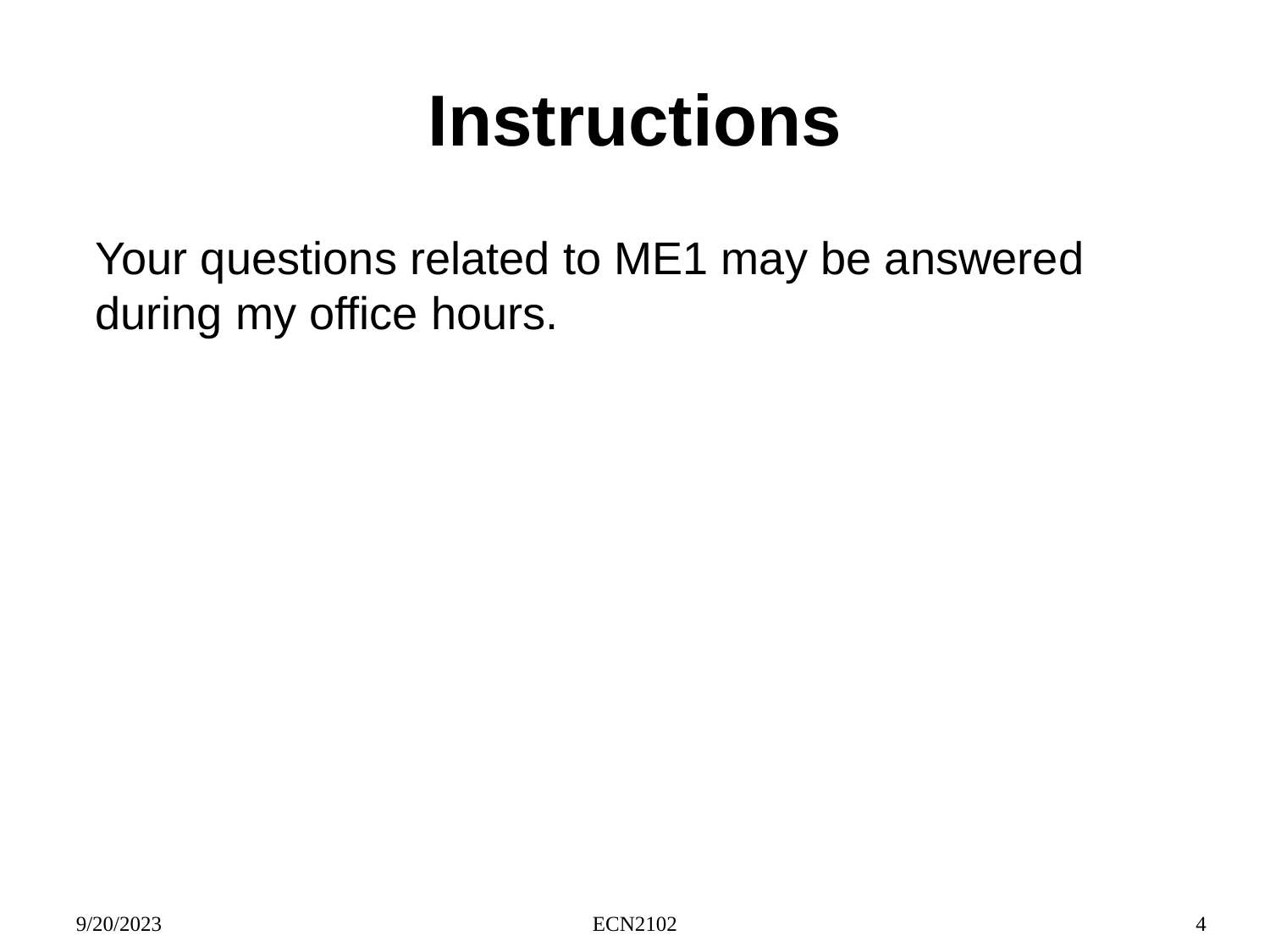

# Instructions
Your questions related to ME1 may be answered during my office hours.
9/20/2023
ECN2102
4